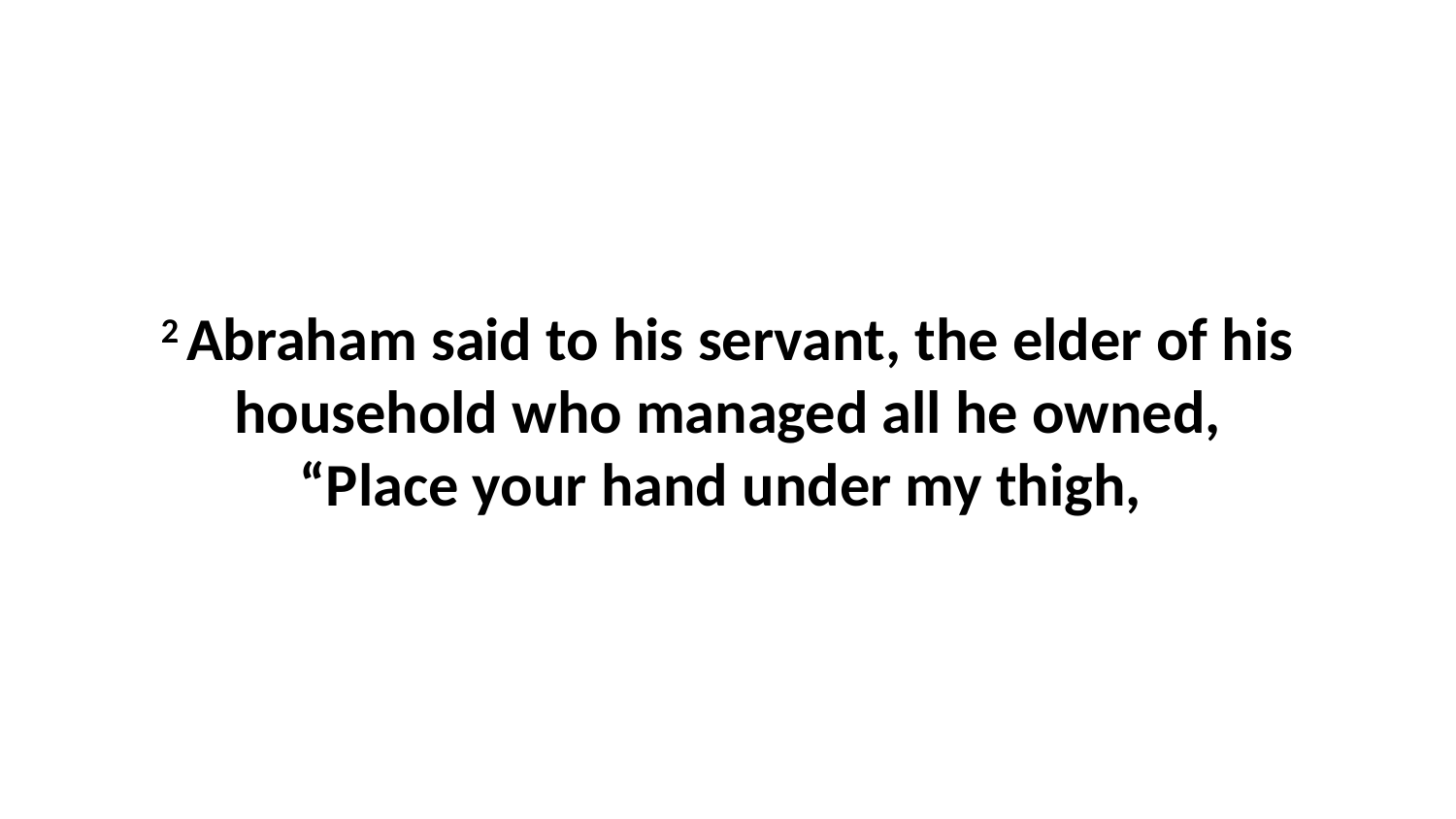

2 Abraham said to his servant, the elder of his household who managed all he owned, “Place your hand under my thigh,